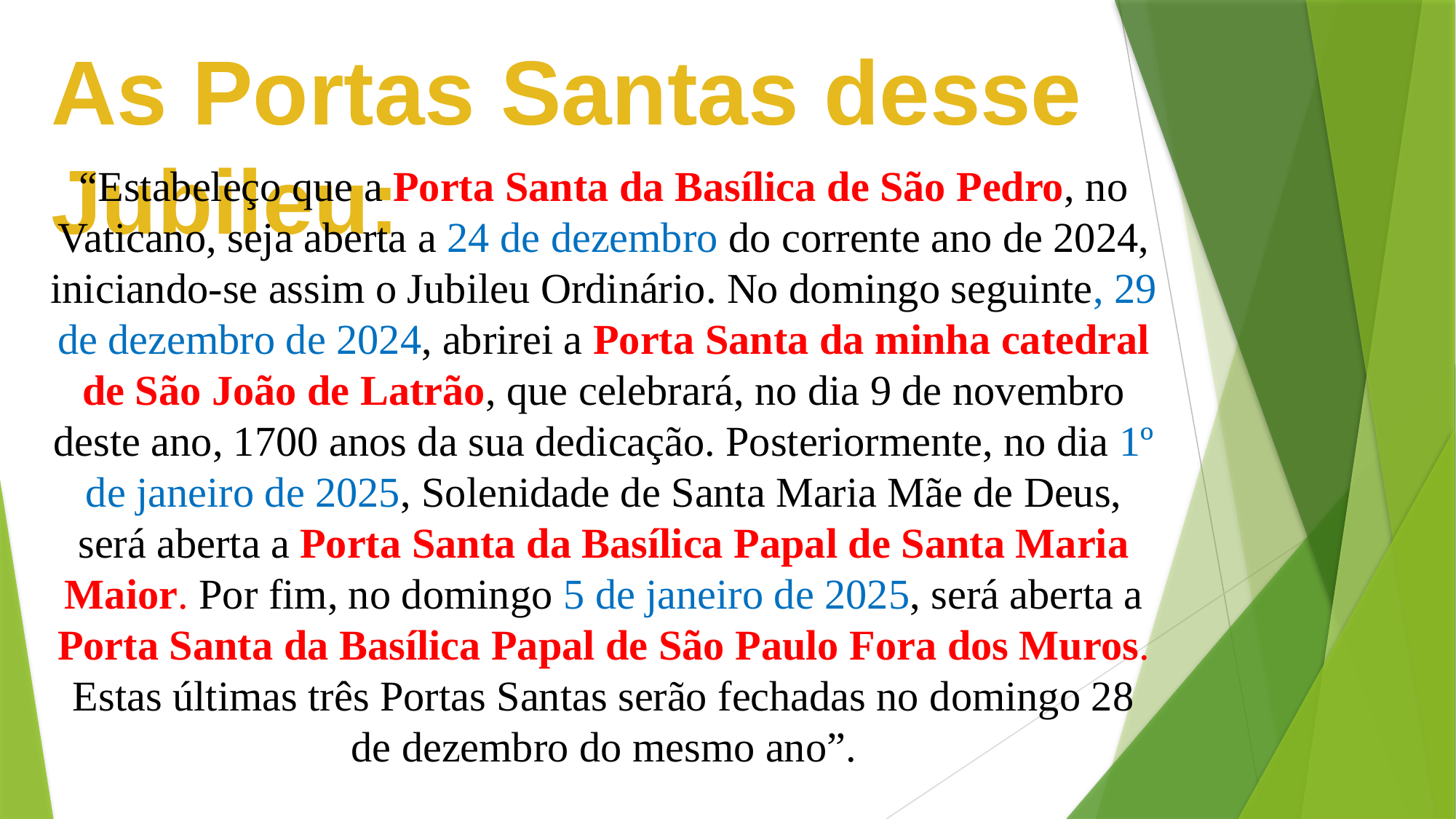

As Portas Santas desse Jubileu:
“Estabeleço que a Porta Santa da Basílica de São Pedro, no Vaticano, seja aberta a 24 de dezembro do corrente ano de 2024, iniciando-se assim o Jubileu Ordinário. No domingo seguinte, 29 de dezembro de 2024, abrirei a Porta Santa da minha catedral de São João de Latrão, que celebrará, no dia 9 de novembro deste ano, 1700 anos da sua dedicação. Posteriormente, no dia 1º de janeiro de 2025, Solenidade de Santa Maria Mãe de Deus, será aberta a Porta Santa da Basílica Papal de Santa Maria Maior. Por fim, no domingo 5 de janeiro de 2025, será aberta a Porta Santa da Basílica Papal de São Paulo Fora dos Muros. Estas últimas três Portas Santas serão fechadas no domingo 28 de dezembro do mesmo ano”.